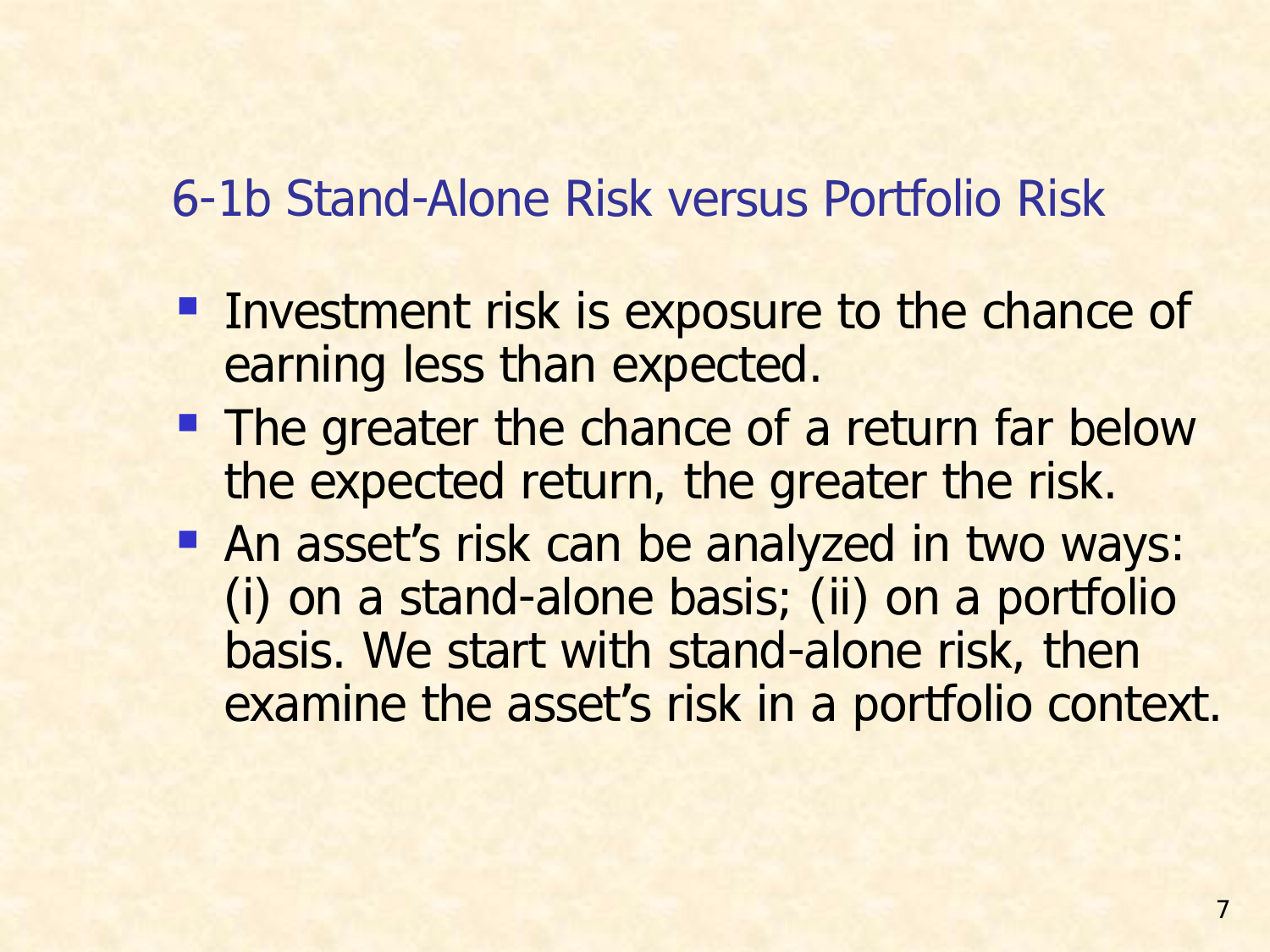

# 6-1b Stand-Alone Risk versus Portfolio Risk
Investment risk is exposure to the chance of earning less than expected.
The greater the chance of a return far below the expected return, the greater the risk.
An asset’s risk can be analyzed in two ways: (i) on a stand-alone basis; (ii) on a portfolio basis. We start with stand-alone risk, then examine the asset’s risk in a portfolio context.

7